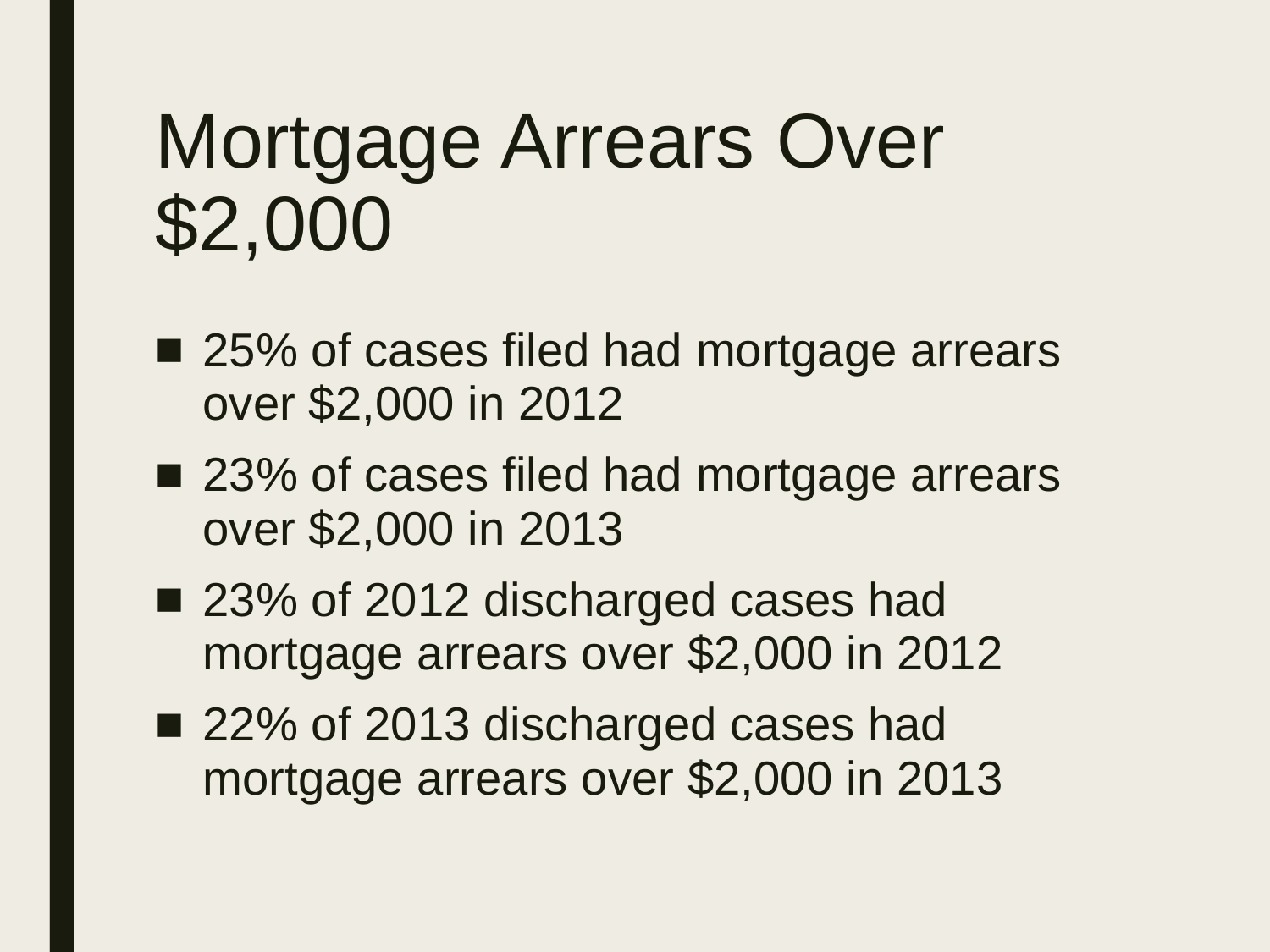

# Mortgage Arrears Over $2,000
25% of cases filed had mortgage arrears over $2,000 in 2012
23% of cases filed had mortgage arrears over $2,000 in 2013
23% of 2012 discharged cases had mortgage arrears over $2,000 in 2012
22% of 2013 discharged cases had mortgage arrears over $2,000 in 2013